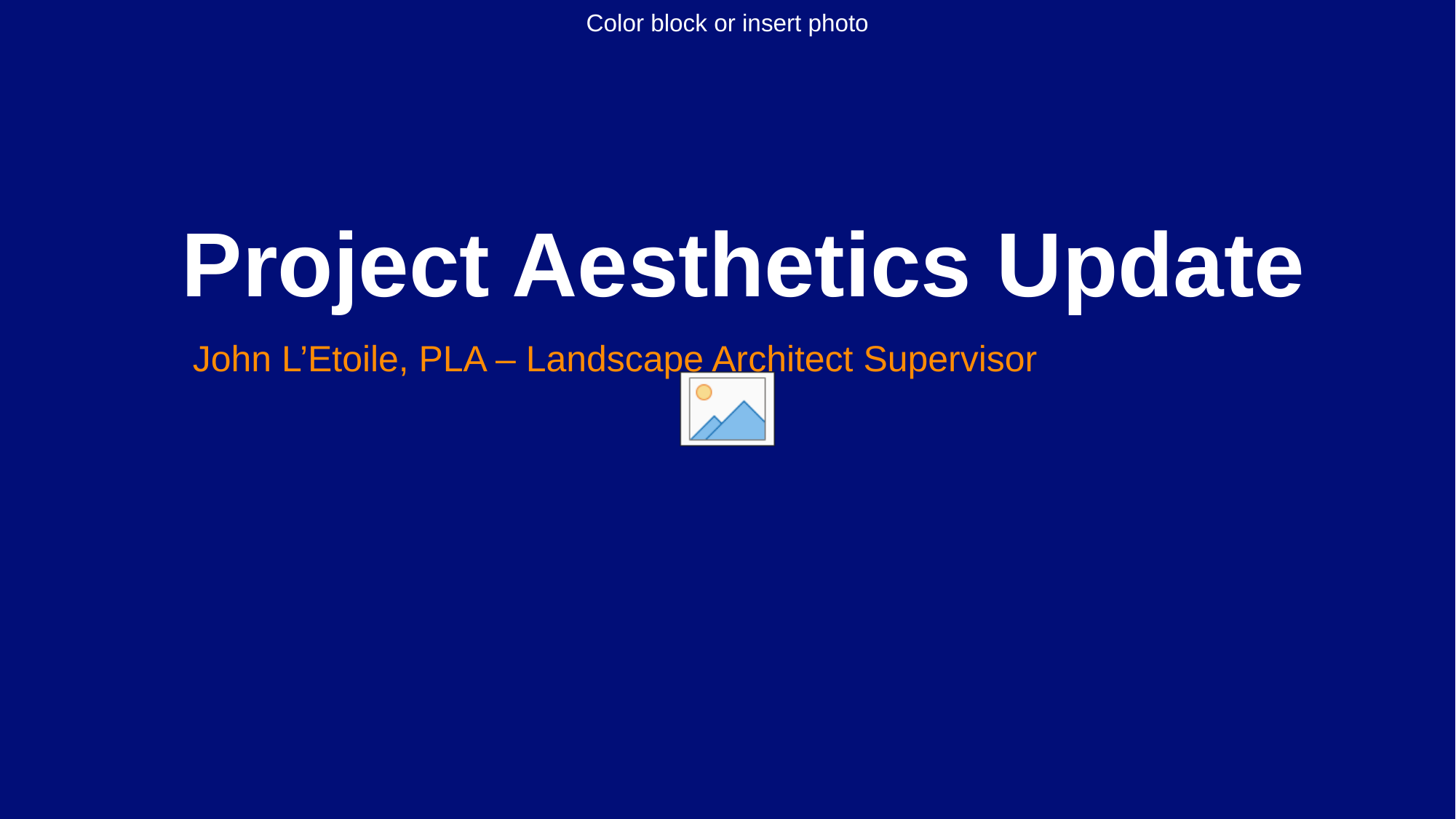

Project Aesthetics Update
John L’Etoile, PLA – Landscape Architect Supervisor